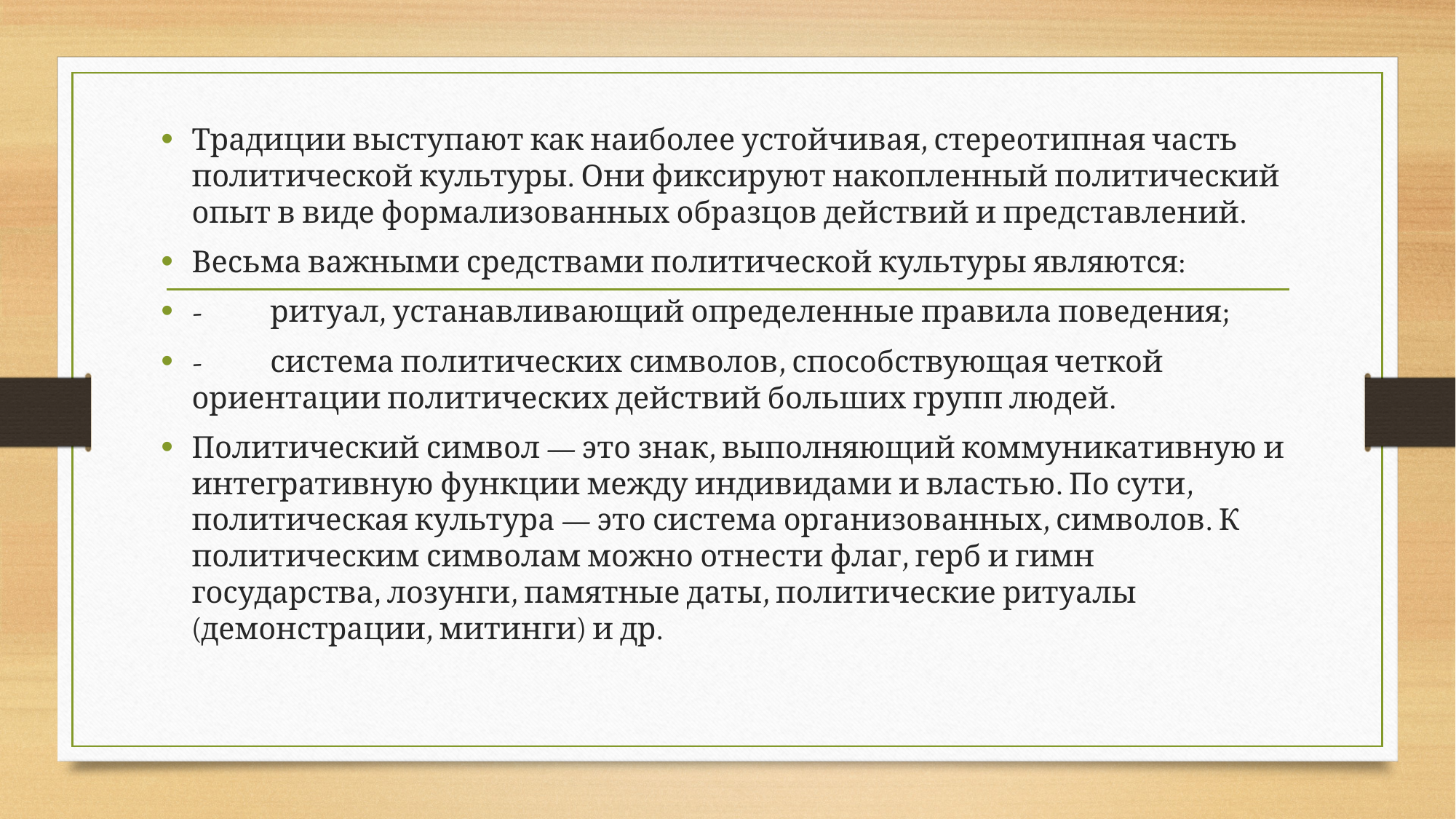

Традиции выступают как наиболее устойчивая, стереотипная часть политической культуры. Они фиксируют накопленный политический опыт в виде формализованных образцов действий и представлений.
Весьма важными средствами политической культуры являются:
-          ритуал, устанавливающий определенные правила поведения;
-          система политических символов, способствующая четкой ориентации политических действий больших групп людей.
Политический символ — это знак, выполняющий коммуникативную и интегративную функции между индивидами и властью. По сути, политическая культура — это система организованных, символов. К политическим символам можно отнести флаг, герб и гимн государства, лозунги, памятные даты, политические ритуалы (демонстрации, митинги) и др.